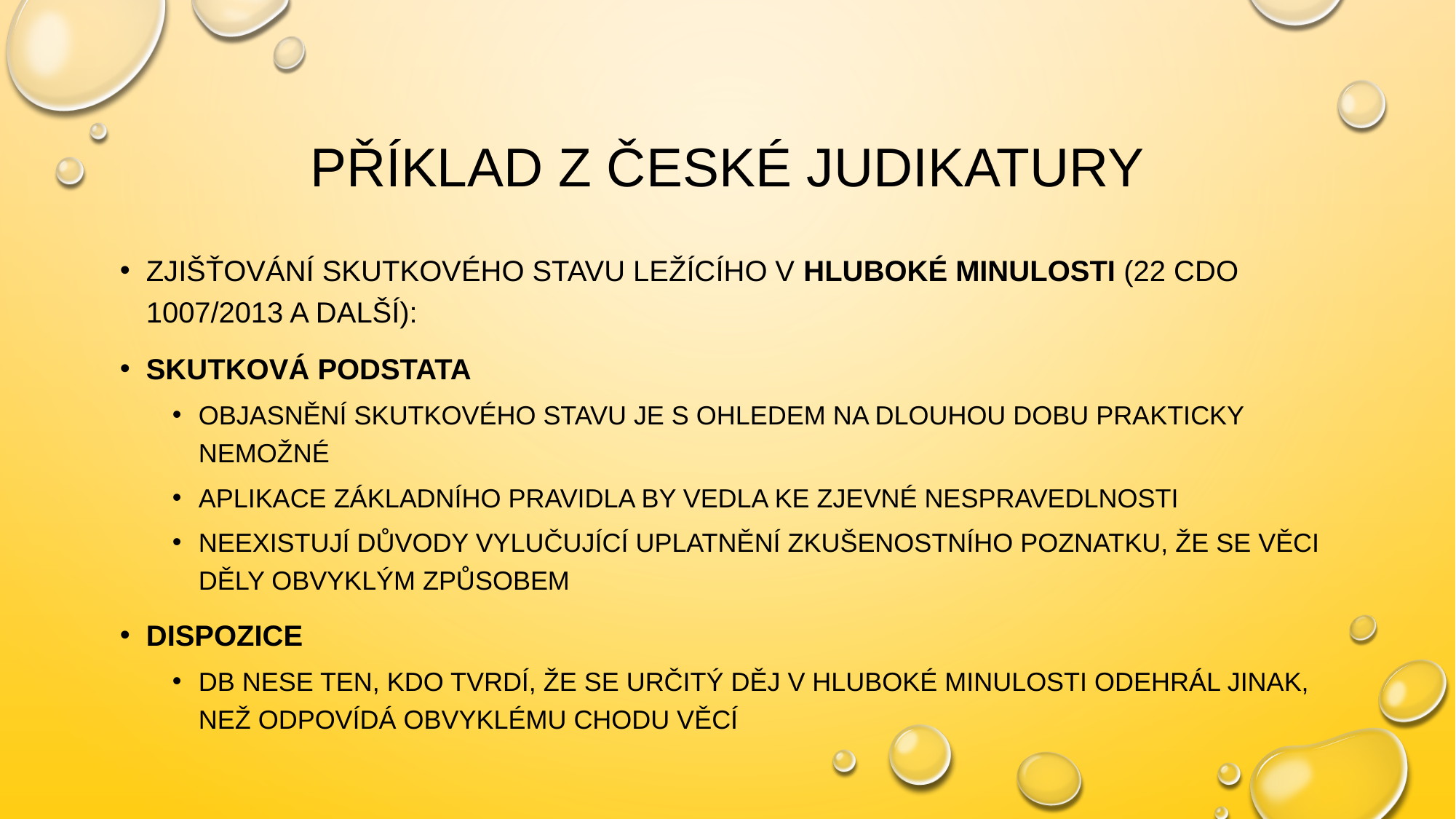

# Příklad z české judikatury
Zjišťování skutkového stavu ležícího v hluboké minulosti (22 Cdo 1007/2013 a další):
Skutková podstata
Objasnění skutkového stavu je s ohledem na dlouhou dobu prakticky nemožné
Aplikace základního pravidla by vedla ke zjevné nespravedlnosti
Neexistují důvody vylučující uplatnění zkušenostního poznatku, že se věci děly obvyklým způsobem
Dispozice
DB nese ten, kdo tvrdí, že se určitý děj v hluboké minulosti odehrál jinak, než odpovídá obvyklému chodu věcí